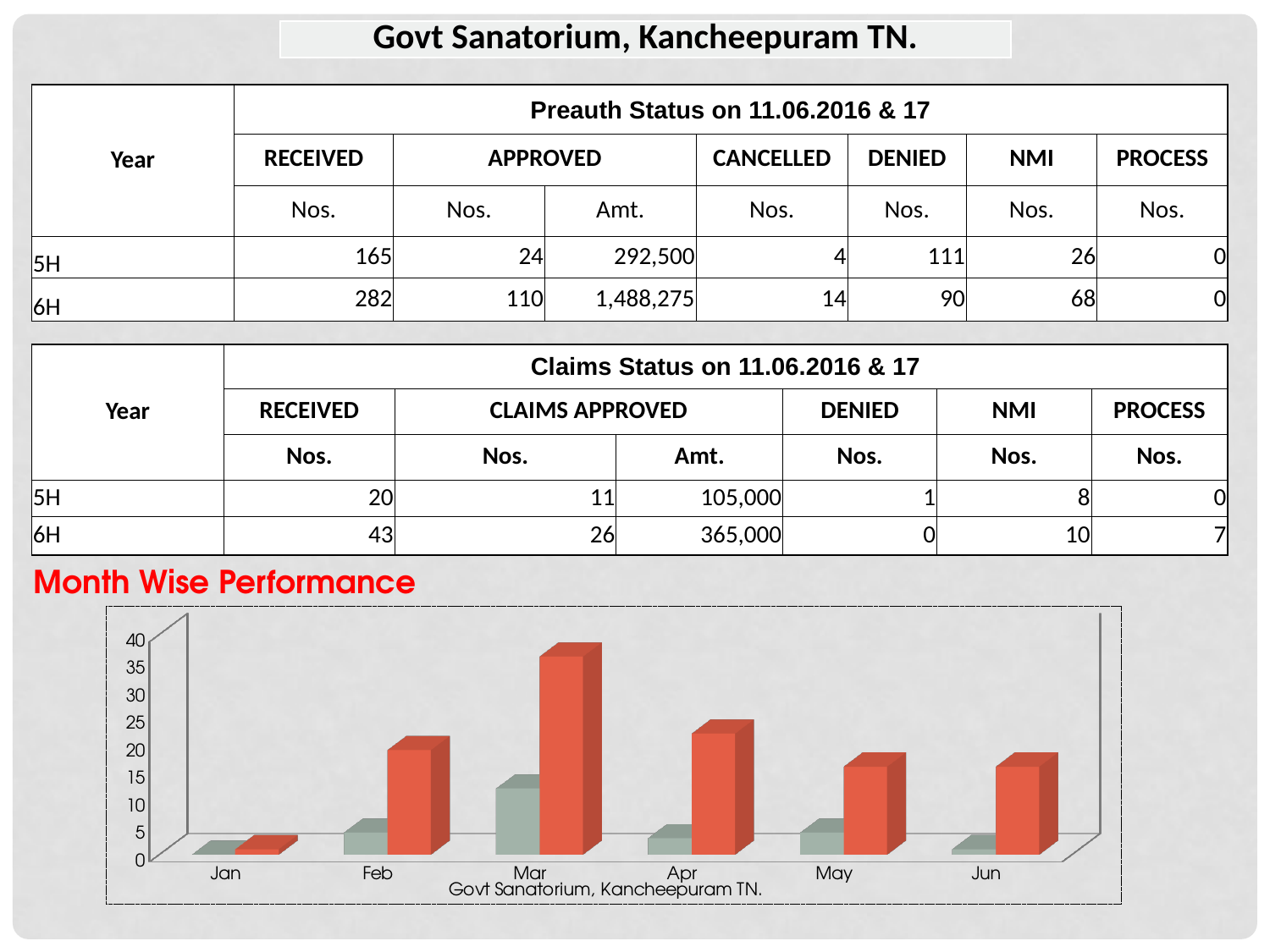

| Govt Sanatorium, Kancheepuram TN. |
| --- |
| Year | Preauth Status on 11.06.2016 & 17 |  |  |  |  |  |  |
| --- | --- | --- | --- | --- | --- | --- | --- |
|  | RECEIVED | APPROVED |  | CANCELLED | DENIED | NMI | PROCESS |
|  | Nos. | Nos. | Amt. | Nos. | Nos. | Nos. | Nos. |
| 5H | 165 | 24 | 292,500 | 4 | 111 | 26 | 0 |
| 6H | 282 | 110 | 1,488,275 | 14 | 90 | 68 | 0 |
| Year | Claims Status on 11.06.2016 & 17 |  |  |  |  |  |
| --- | --- | --- | --- | --- | --- | --- |
|  | RECEIVED | CLAIMS APPROVED |  | DENIED | NMI | PROCESS |
|  | Nos. | Nos. | Amt. | Nos. | Nos. | Nos. |
| 5H | 20 | 11 | 105,000 | 1 | 8 | 0 |
| 6H | 43 | 26 | 365,000 | 0 | 10 | 7 |
Month Wise Performance

[unsupported chart]